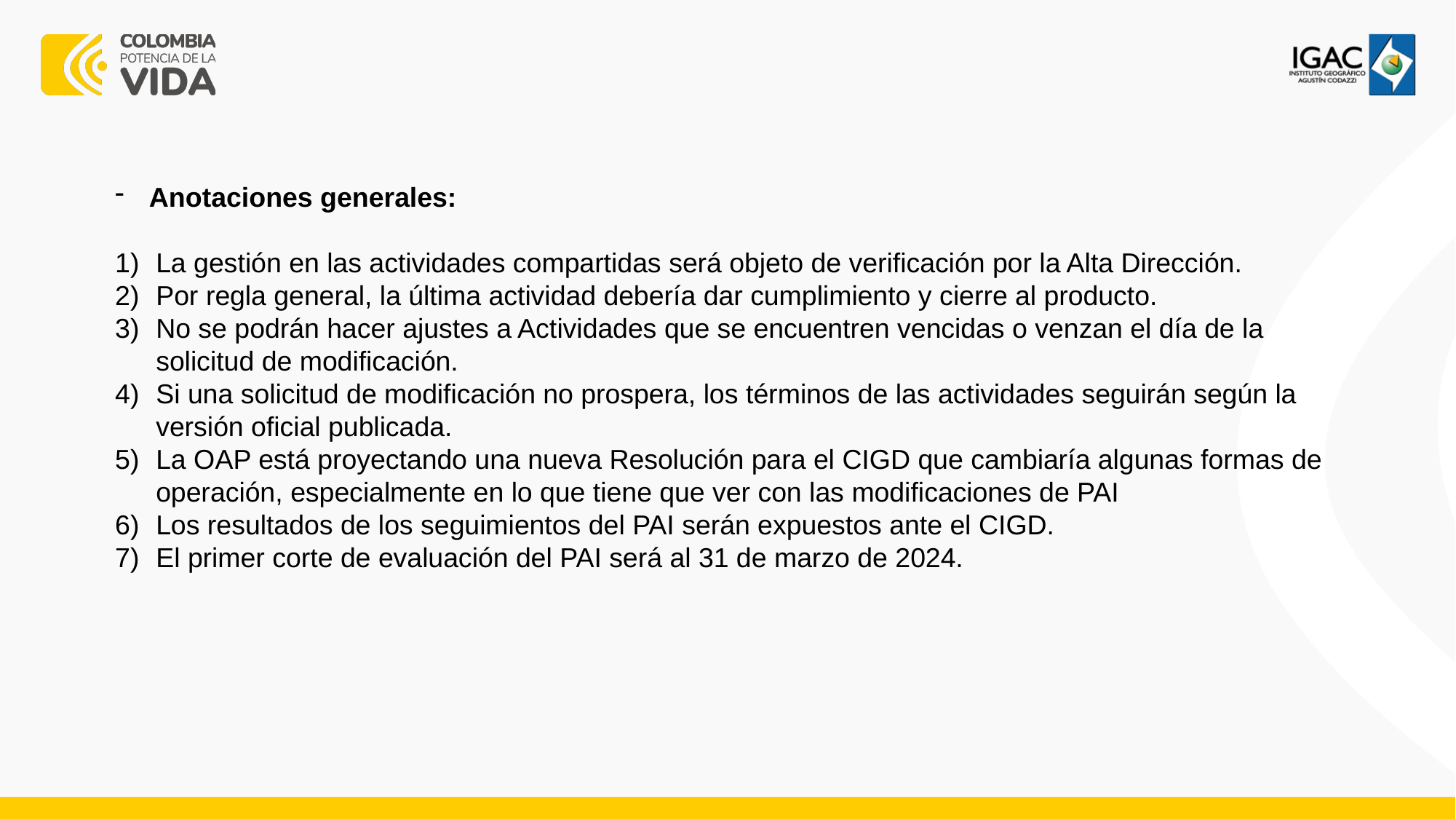

Anotaciones generales:

La gestión en las actividades compartidas será objeto de verificación por la Alta Dirección.
Por regla general, la última actividad debería dar cumplimiento y cierre al producto.
No se podrán hacer ajustes a Actividades que se encuentren vencidas o venzan el día de la solicitud de modificación.
Si una solicitud de modificación no prospera, los términos de las actividades seguirán según la versión oficial publicada.
La OAP está proyectando una nueva Resolución para el CIGD que cambiaría algunas formas de operación, especialmente en lo que tiene que ver con las modificaciones de PAI
Los resultados de los seguimientos del PAI serán expuestos ante el CIGD.
El primer corte de evaluación del PAI será al 31 de marzo de 2024.